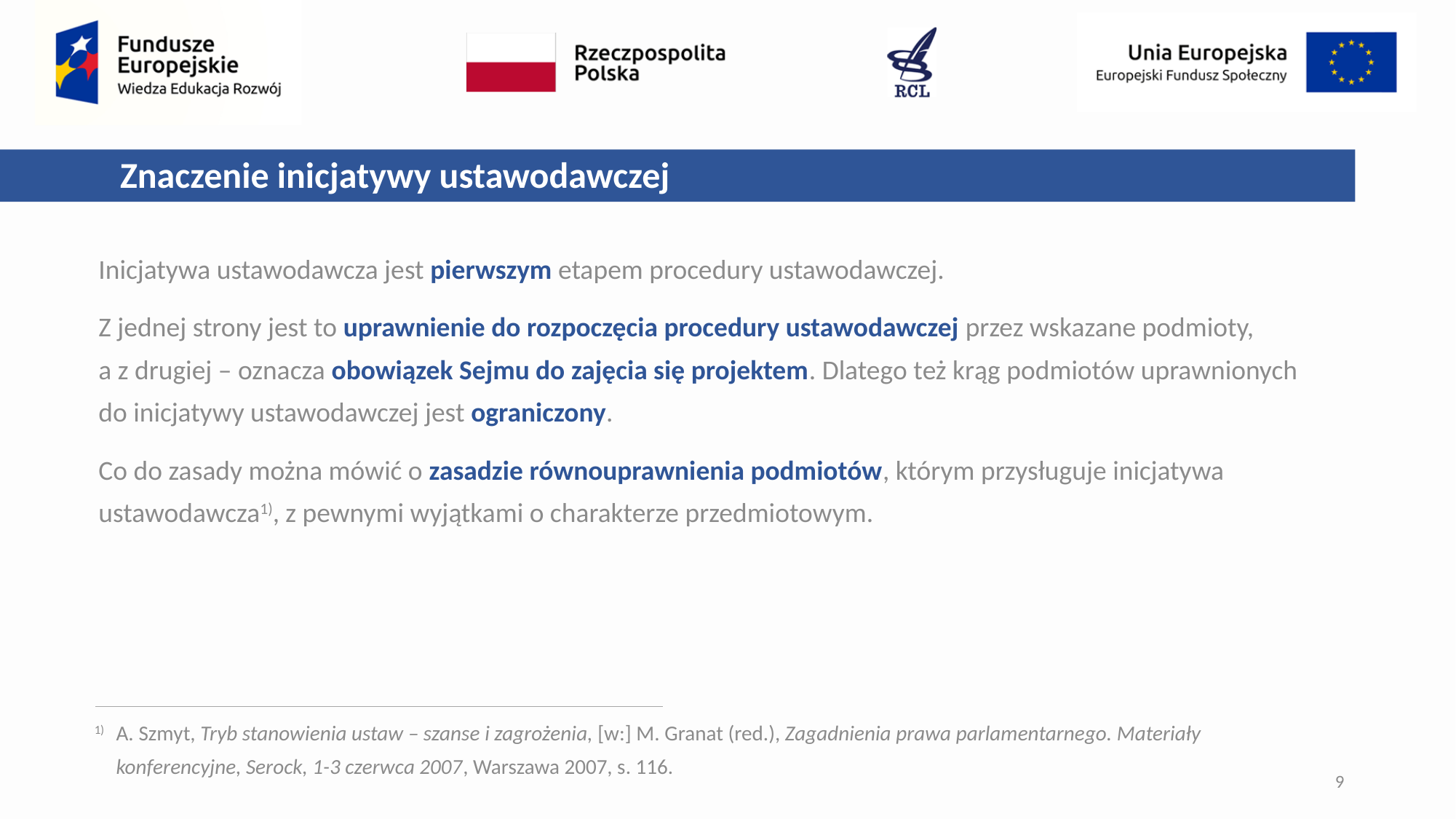

# Znaczenie inicjatywy ustawodawczej
Inicjatywa ustawodawcza jest pierwszym etapem procedury ustawodawczej.
Z jednej strony jest to uprawnienie do rozpoczęcia procedury ustawodawczej przez wskazane podmioty,
a z drugiej – oznacza obowiązek Sejmu do zajęcia się projektem. Dlatego też krąg podmiotów uprawnionych do inicjatywy ustawodawczej jest ograniczony.
Co do zasady można mówić o zasadzie równouprawnienia podmiotów, którym przysługuje inicjatywa ustawodawcza1), z pewnymi wyjątkami o charakterze przedmiotowym.

1)	A. Szmyt, Tryb stanowienia ustaw – szanse i zagrożenia, [w:] M. Granat (red.), Zagadnienia prawa parlamentarnego. Materiały konferencyjne, Serock, 1-3 czerwca 2007, Warszawa 2007, s. 116.
9